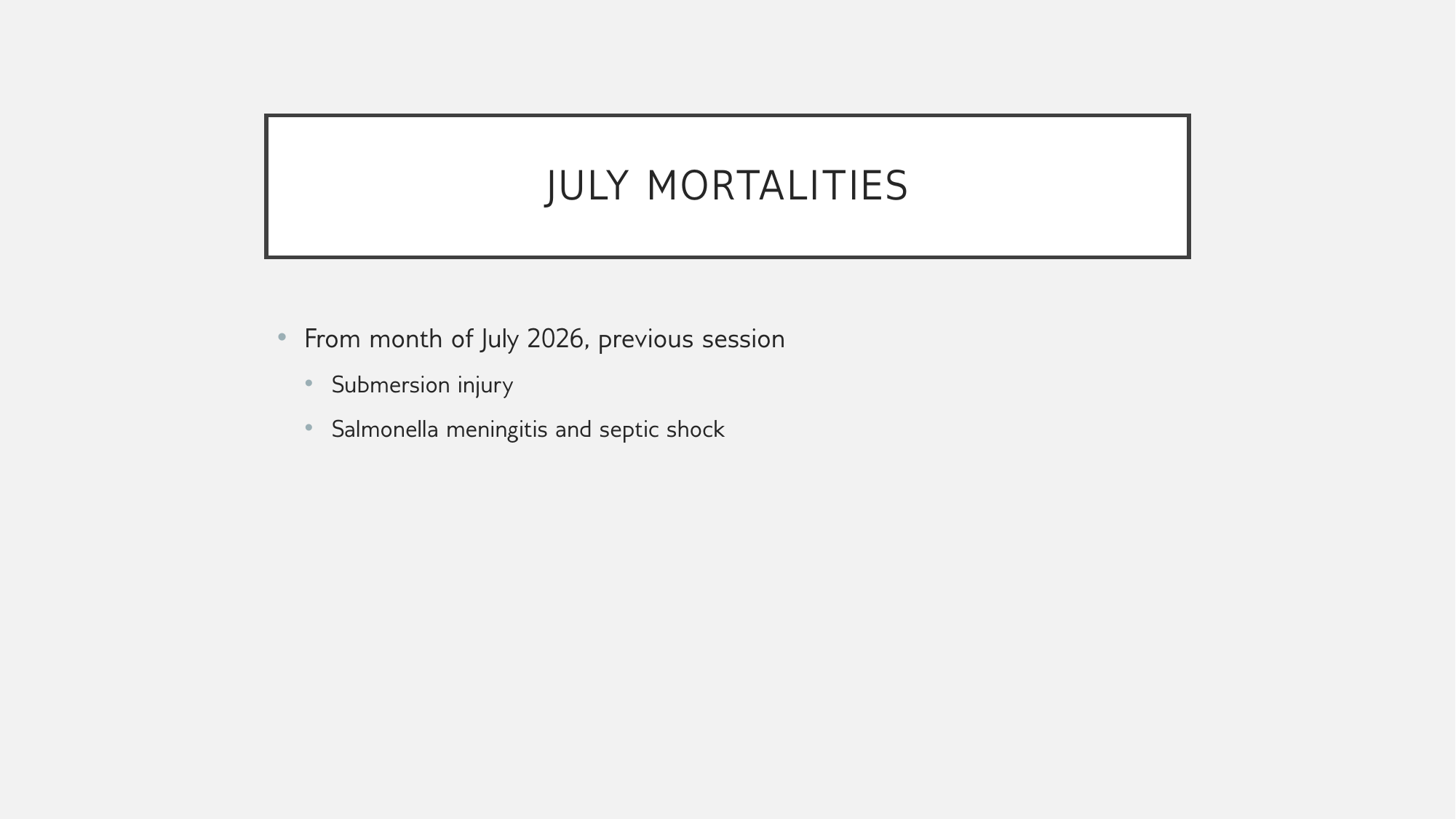

# July Mortalities
From month of July 2026, previous session
Submersion injury
Salmonella meningitis and septic shock